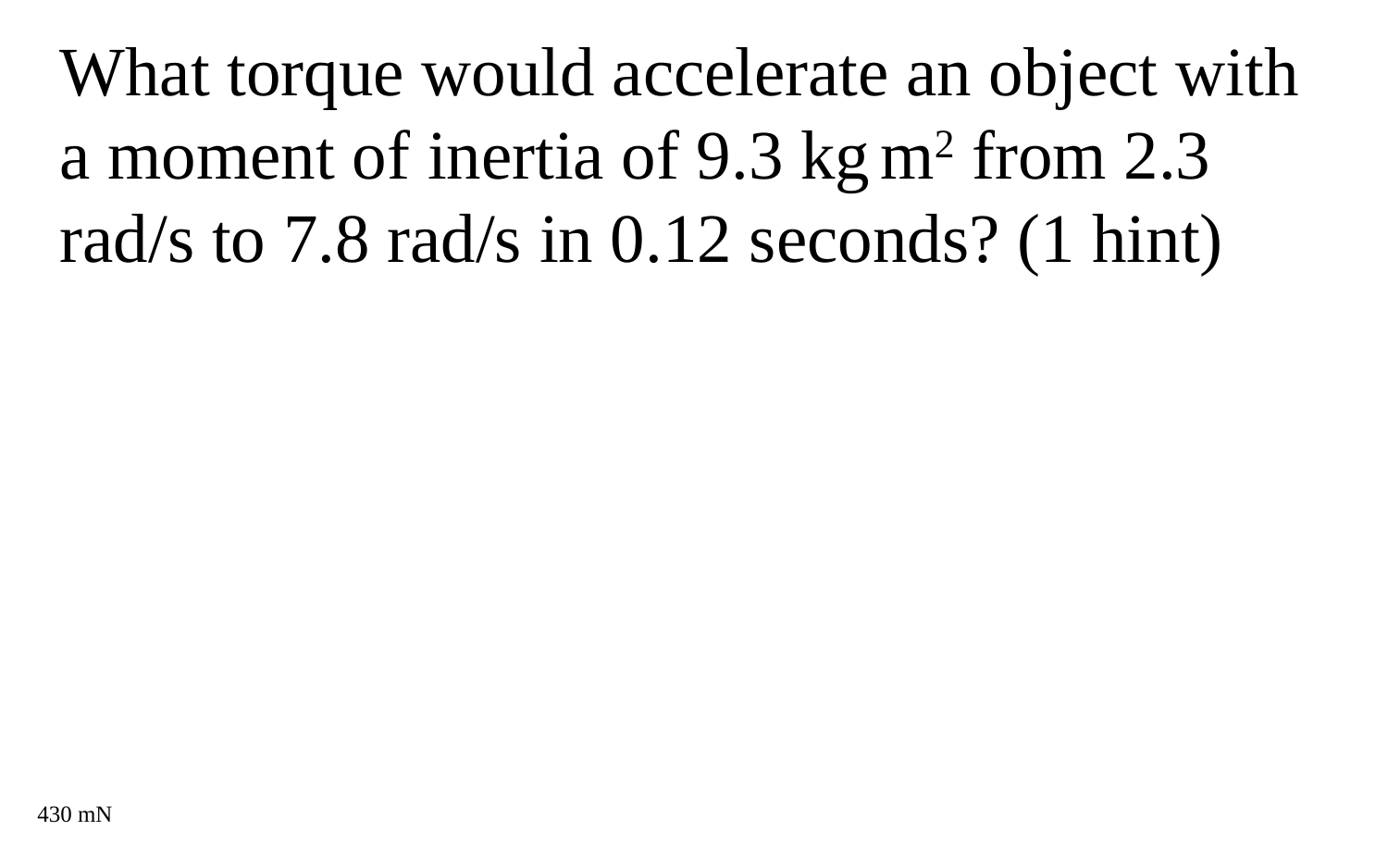

What torque would accelerate an object with a moment of inertia of 9.3 kg m2 from 2.3 rad/s to 7.8 rad/s in 0.12 seconds? (1 hint)
430 mN